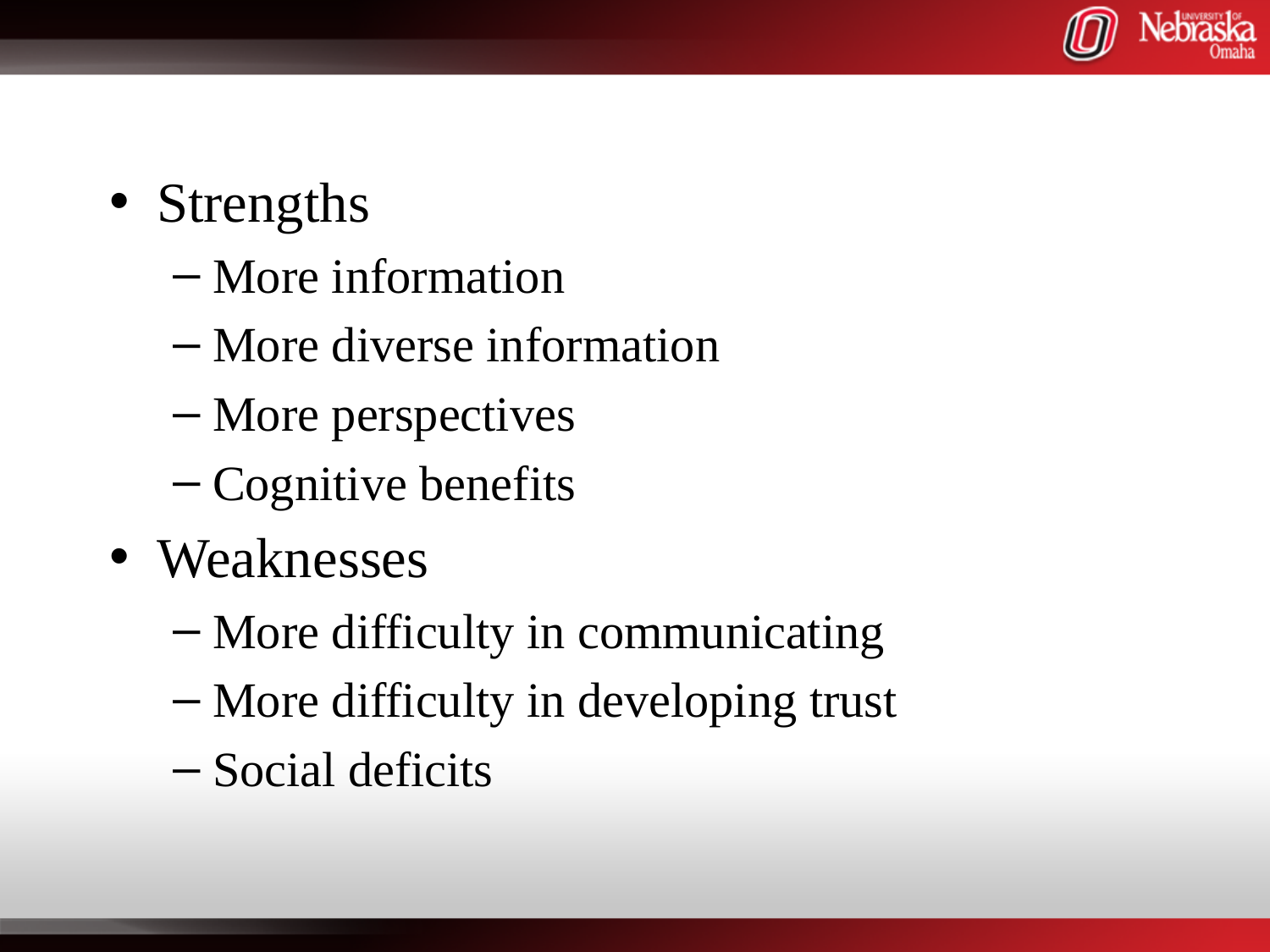

#
Strengths
More information
More diverse information
More perspectives
Cognitive benefits
Weaknesses
More difficulty in communicating
More difficulty in developing trust
Social deficits